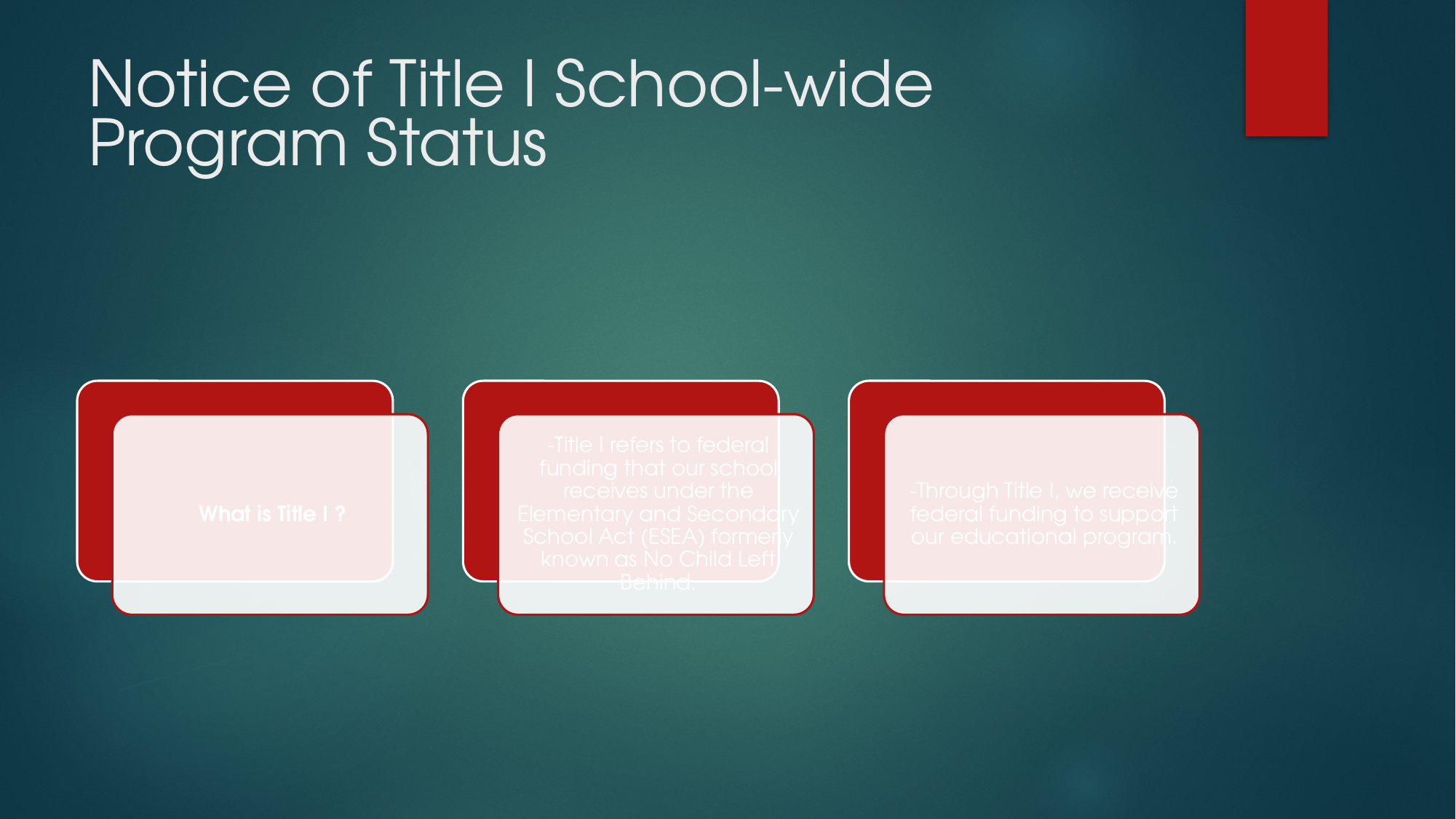

# Notice of Title I School-wide Program Status
What is Title I ?
-Title I refers to federal funding that our school receives under the Elementary and Secondary School Act (ESEA) formerly known as No Child Left Behind.
-Through Title I, we receive federal funding to support our educational program.